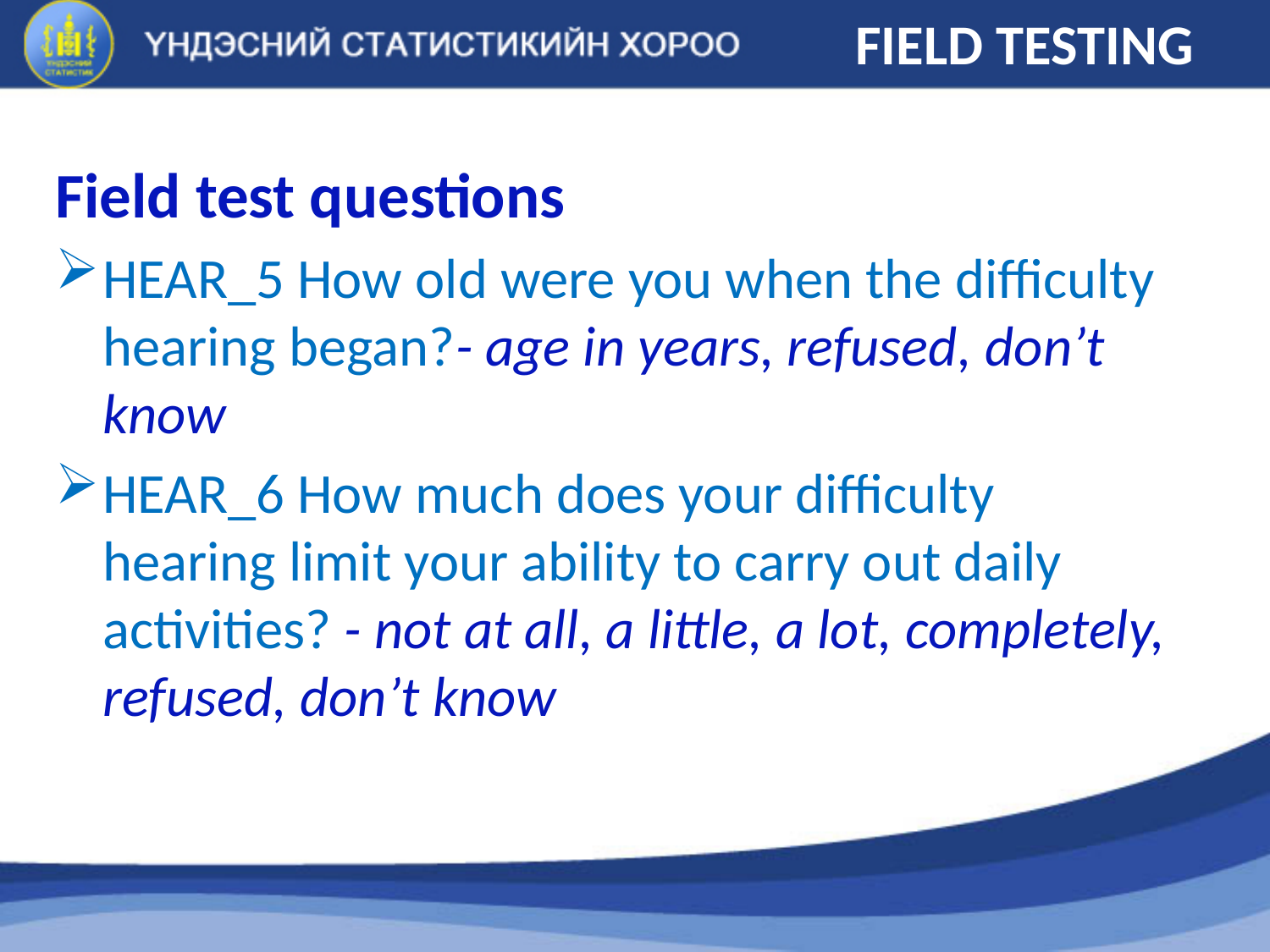

# FIELD TESTING
Field test questions
HEAR_5 How old were you when the difficulty hearing began?- age in years, refused, don’t know
HEAR_6 How much does your difficulty hearing limit your ability to carry out daily activities? - not at all, a little, a lot, completely, refused, don’t know